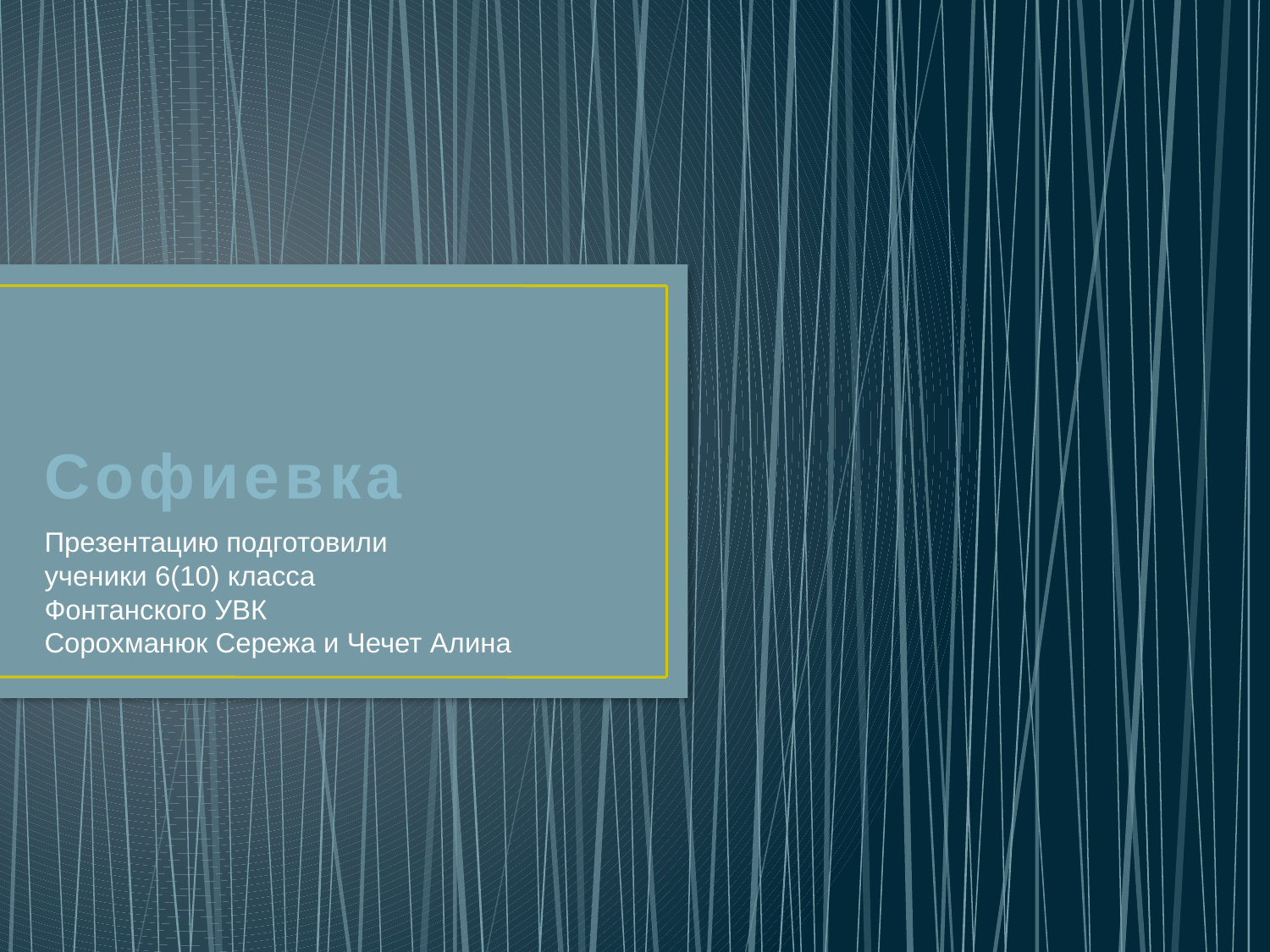

# Софиевка
Презентацию подготовили
ученики 6(10) класса
Фонтанского УВК
Сорохманюк Сережа и Чечет Алина